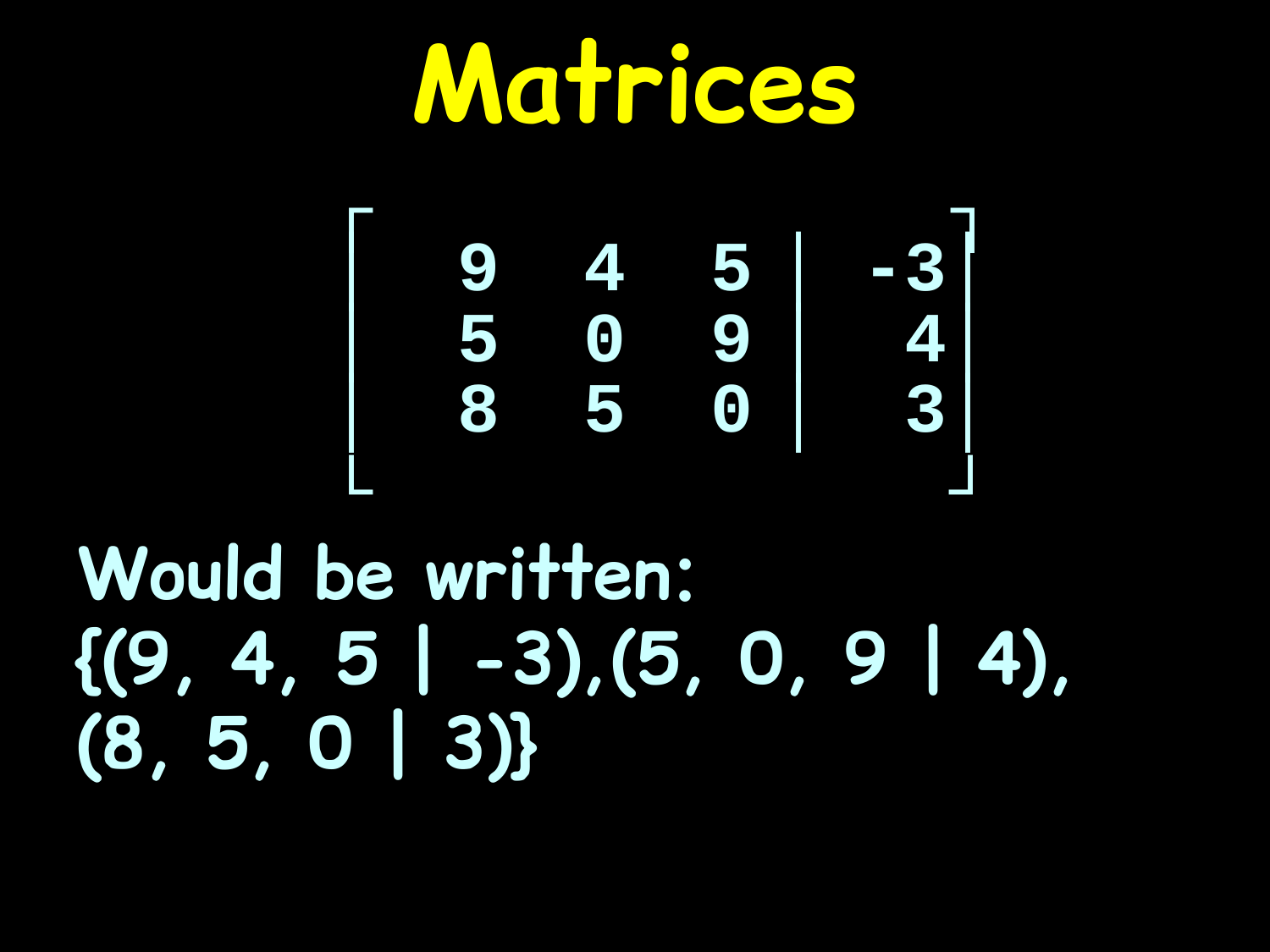

# Matrices
 		┌              ┐
		│  9  4  5 │ -3│
		│  5  0  9 │  4│
		│  8  5  0 │  3│
		└              ┘
Would be written:
{(9, 4, 5 | -3),(5, 0, 9 | 4),
(8, 5, 0 | 3)}